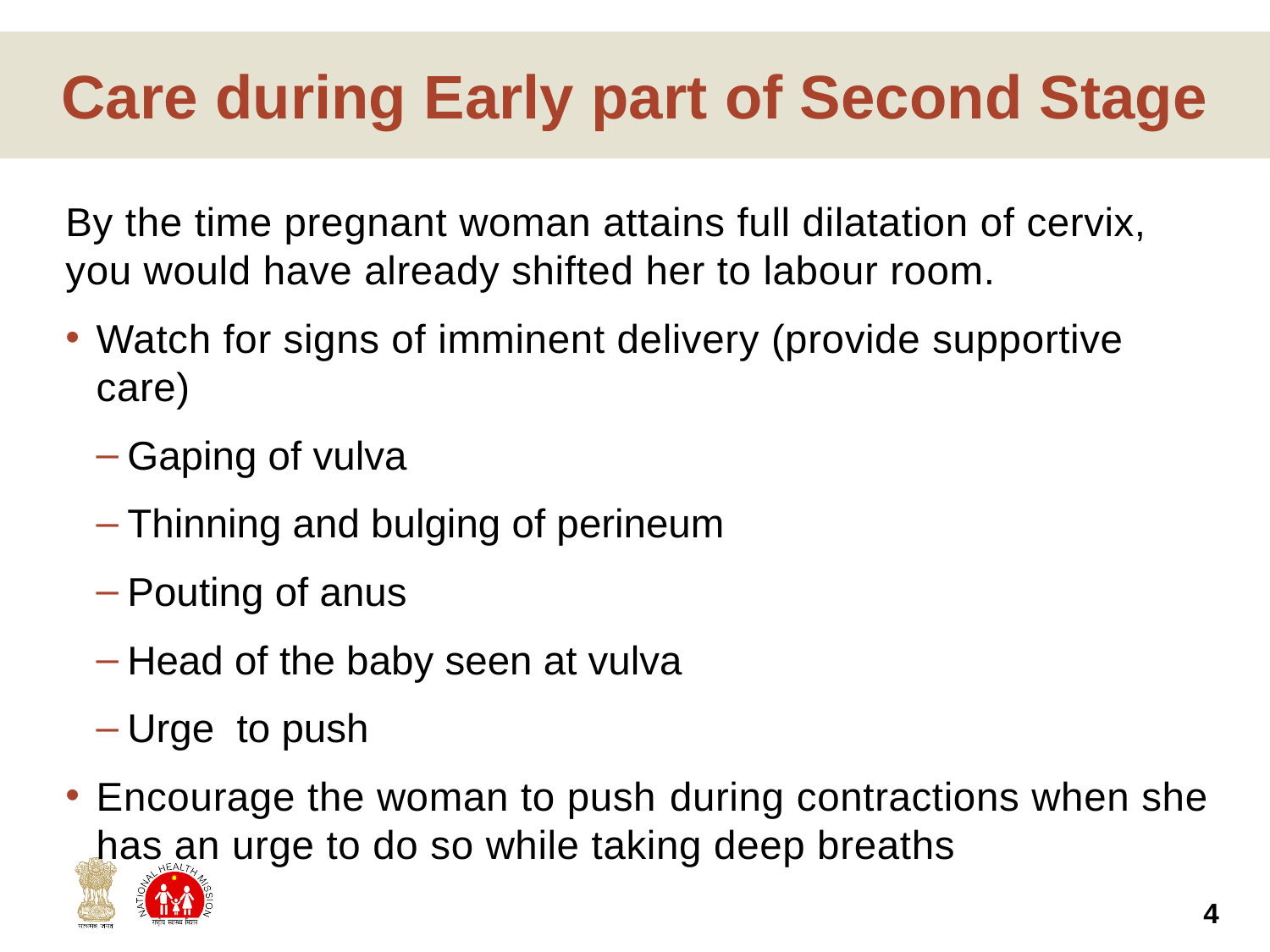

# Care during Early part of Second Stage
By the time pregnant woman attains full dilatation of cervix, you would have already shifted her to labour room.
Watch for signs of imminent delivery (provide supportive care)
Gaping of vulva
Thinning and bulging of perineum
Pouting of anus
Head of the baby seen at vulva
Urge  to push
Encourage the woman to push during contractions when she has an urge to do so while taking deep breaths
4